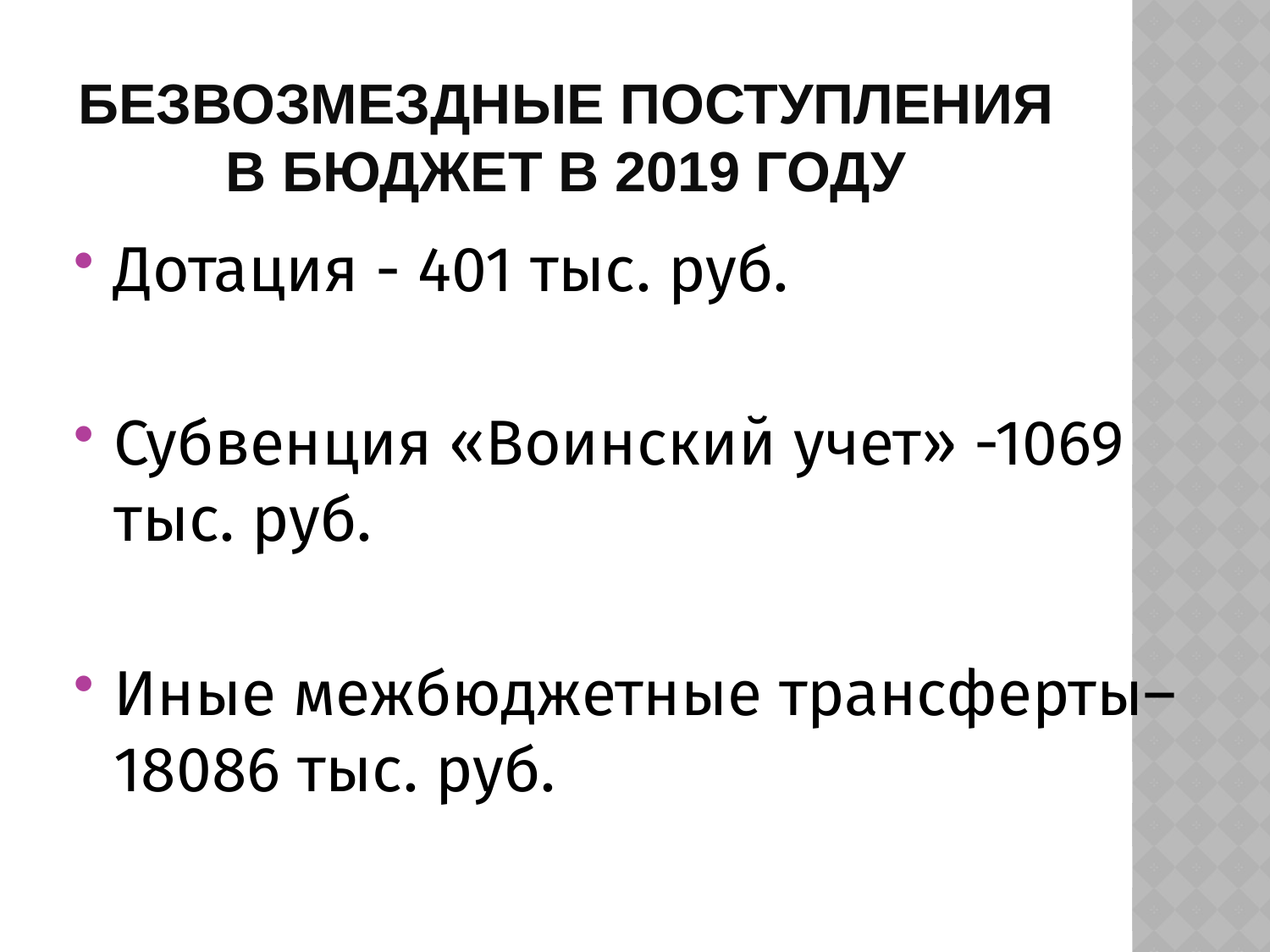

# Безвозмездные поступления в бюджет в 2019 году
Дотация - 401 тыс. руб.

Субвенция «Воинский учет» -1069 тыс. руб.

Иные межбюджетные трансферты– 18086 тыс. руб.